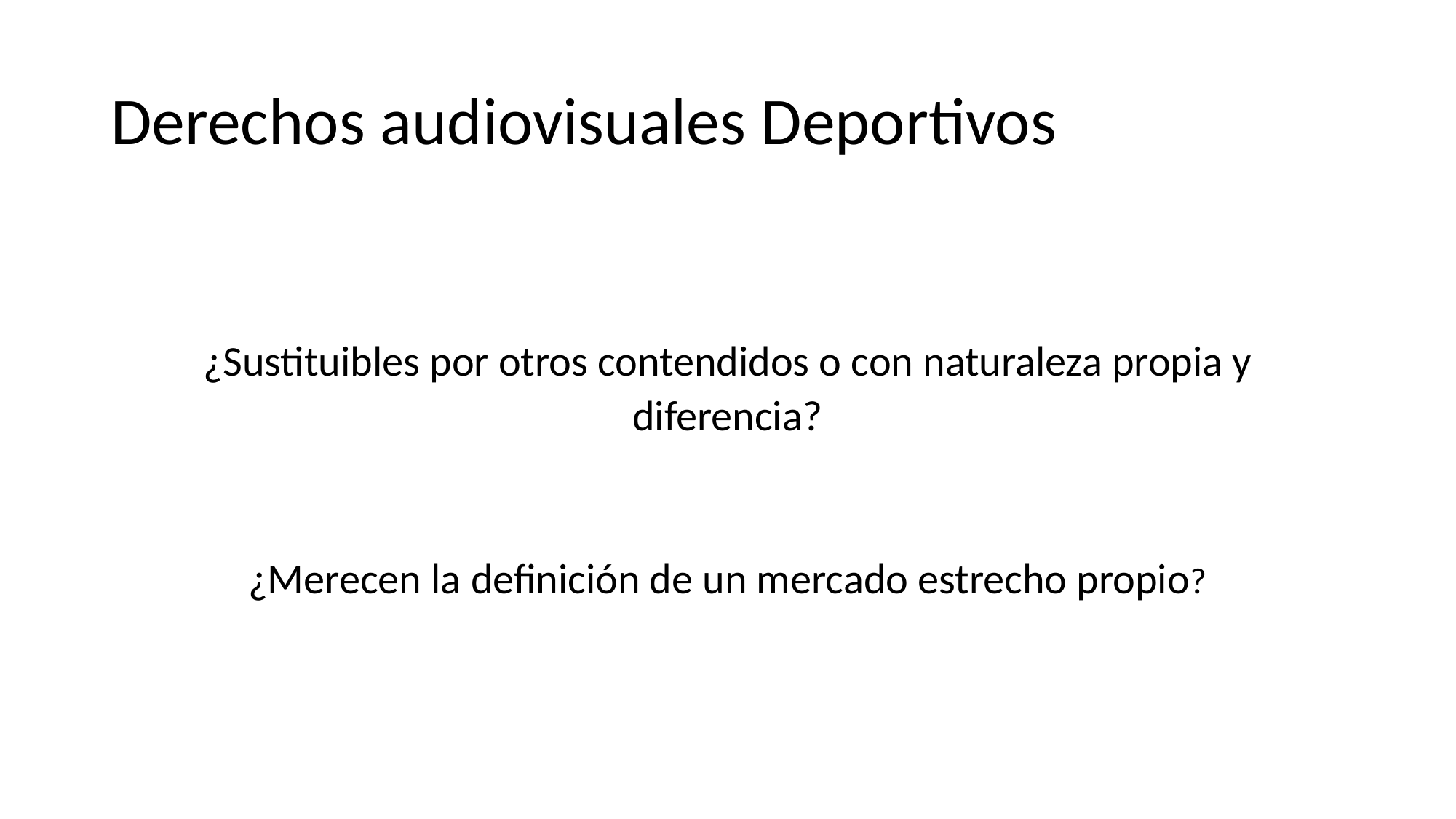

# Derechos audiovisuales Deportivos

¿Sustituibles por otros contendidos o con naturaleza propia y diferencia?

¿Merecen la definición de un mercado estrecho propio?